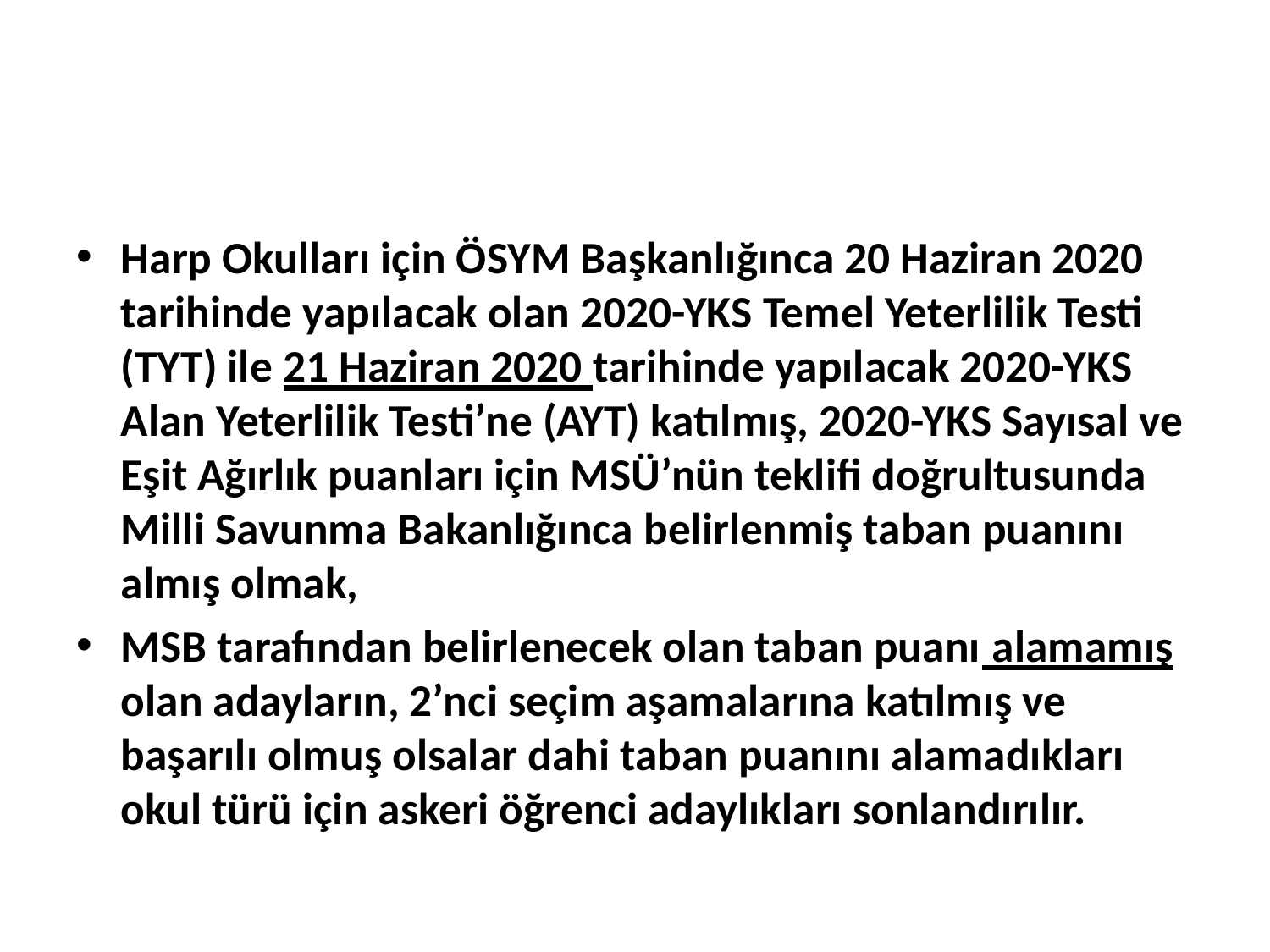

#
Harp Okulları için ÖSYM Başkanlığınca 20 Haziran 2020 tarihinde yapılacak olan 2020-YKS Temel Yeterlilik Testi (TYT) ile 21 Haziran 2020 tarihinde yapılacak 2020-YKS Alan Yeterlilik Testi’ne (AYT) katılmış, 2020-YKS Sayısal ve Eşit Ağırlık puanları için MSÜ’nün teklifi doğrultusunda Milli Savunma Bakanlığınca belirlenmiş taban puanını almış olmak,
MSB tarafından belirlenecek olan taban puanı alamamış olan adayların, 2’nci seçim aşamalarına katılmış ve başarılı olmuş olsalar dahi taban puanını alamadıkları okul türü için askeri öğrenci adaylıkları sonlandırılır.